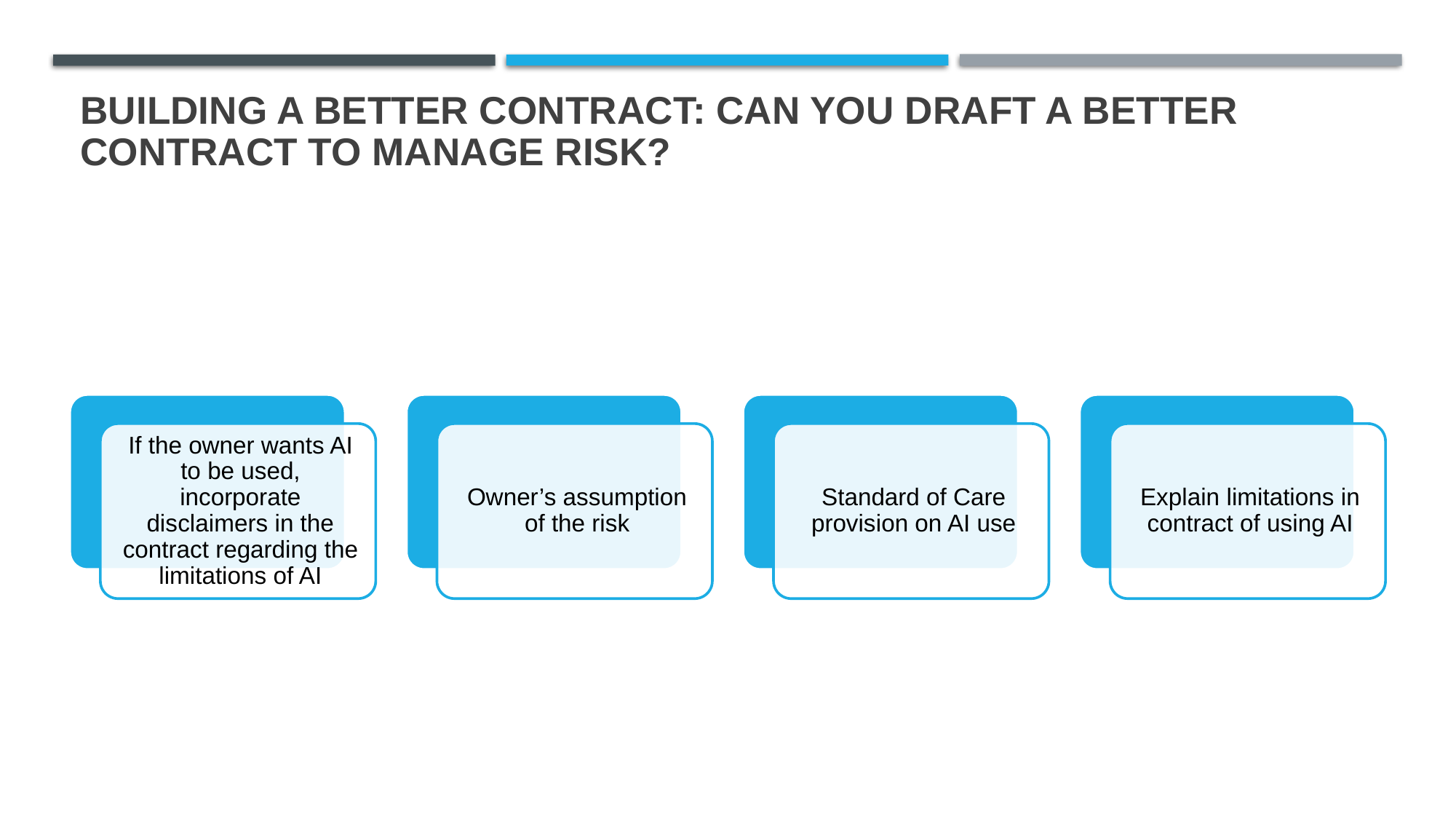

# Building a better contract: can you draft a better contract to manage risk?
If the owner wants AI to be used, incorporate disclaimers in the contract regarding the limitations of AI
Owner’s assumption of the risk
Standard of Care provision on AI use
Explain limitations in contract of using AI